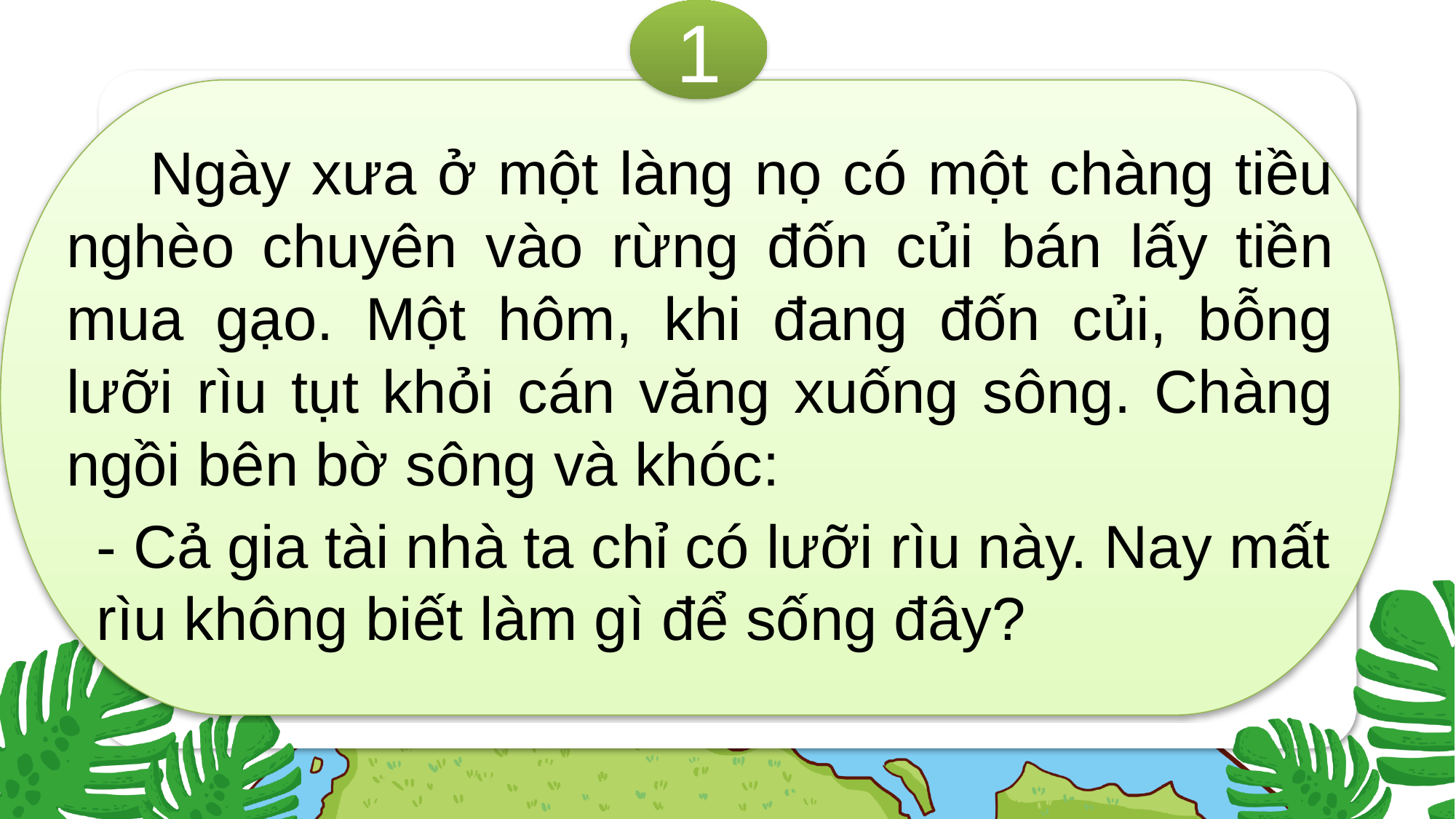

1

    Ngày xưa ở một làng nọ có một chàng tiều nghèo chuyên vào rừng đốn củi bán lấy tiền mua gạo. Một hôm, khi đang đốn củi, bỗng lưỡi rìu tụt khỏi cán văng xuống sông. Chàng ngồi bên bờ sông và khóc:

- Cả gia tài nhà ta chỉ có lưỡi rìu này. Nay mất rìu không biết làm gì để sống đây?